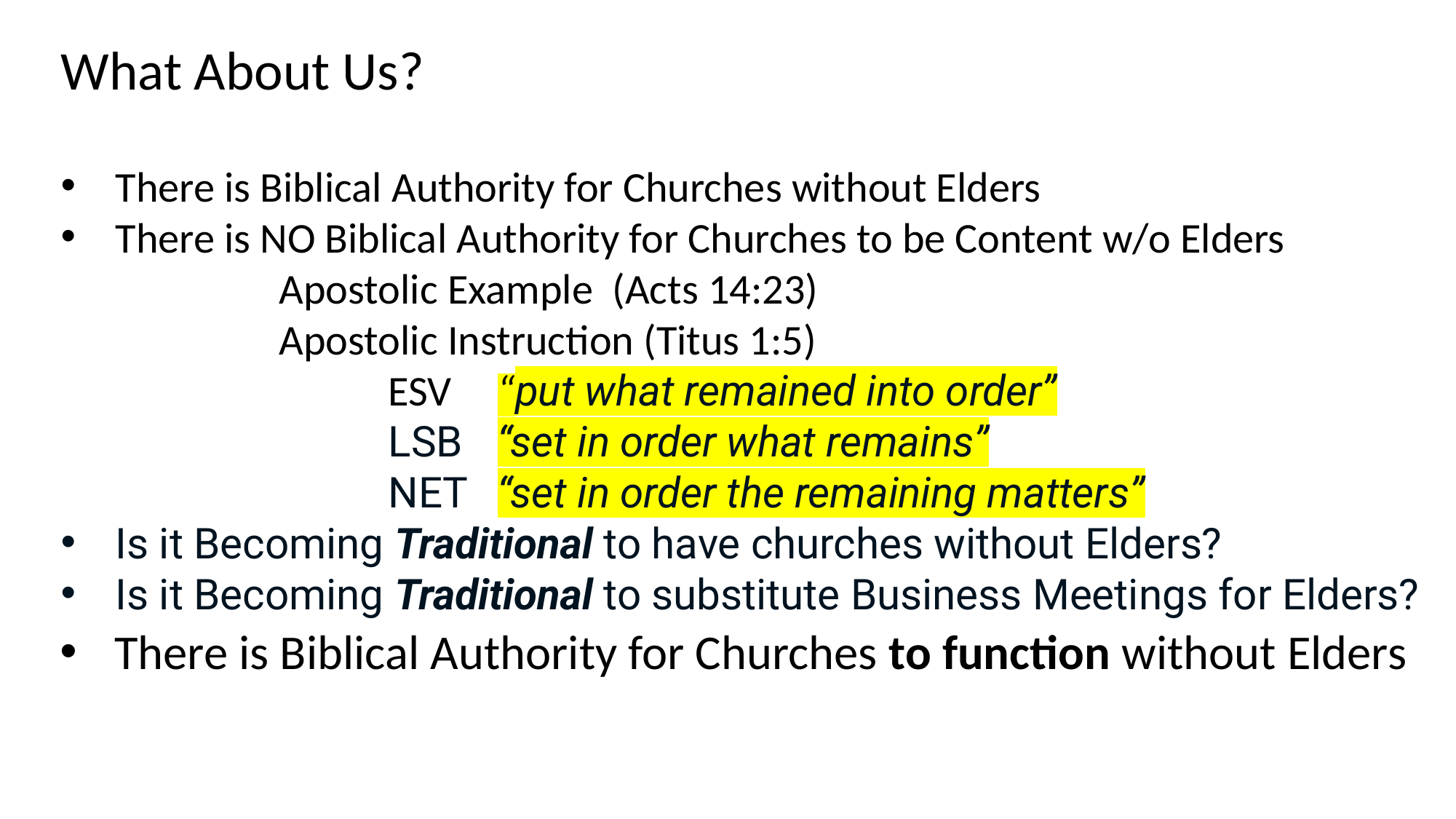

What About Us?

There is Biblical Authority for Churches without Elders
There is NO Biblical Authority for Churches to be Content w/o Elders
		Apostolic Example  (Acts 14:23)
		Apostolic Instruction (Titus 1:5)
			ESV	“put what remained into order”
			LSB	“set in order what remains”
			NET	“set in order the remaining matters”
Is it Becoming Traditional to have churches without Elders?
Is it Becoming Traditional to substitute Business Meetings for Elders?
There is Biblical Authority for Churches to function without Elders